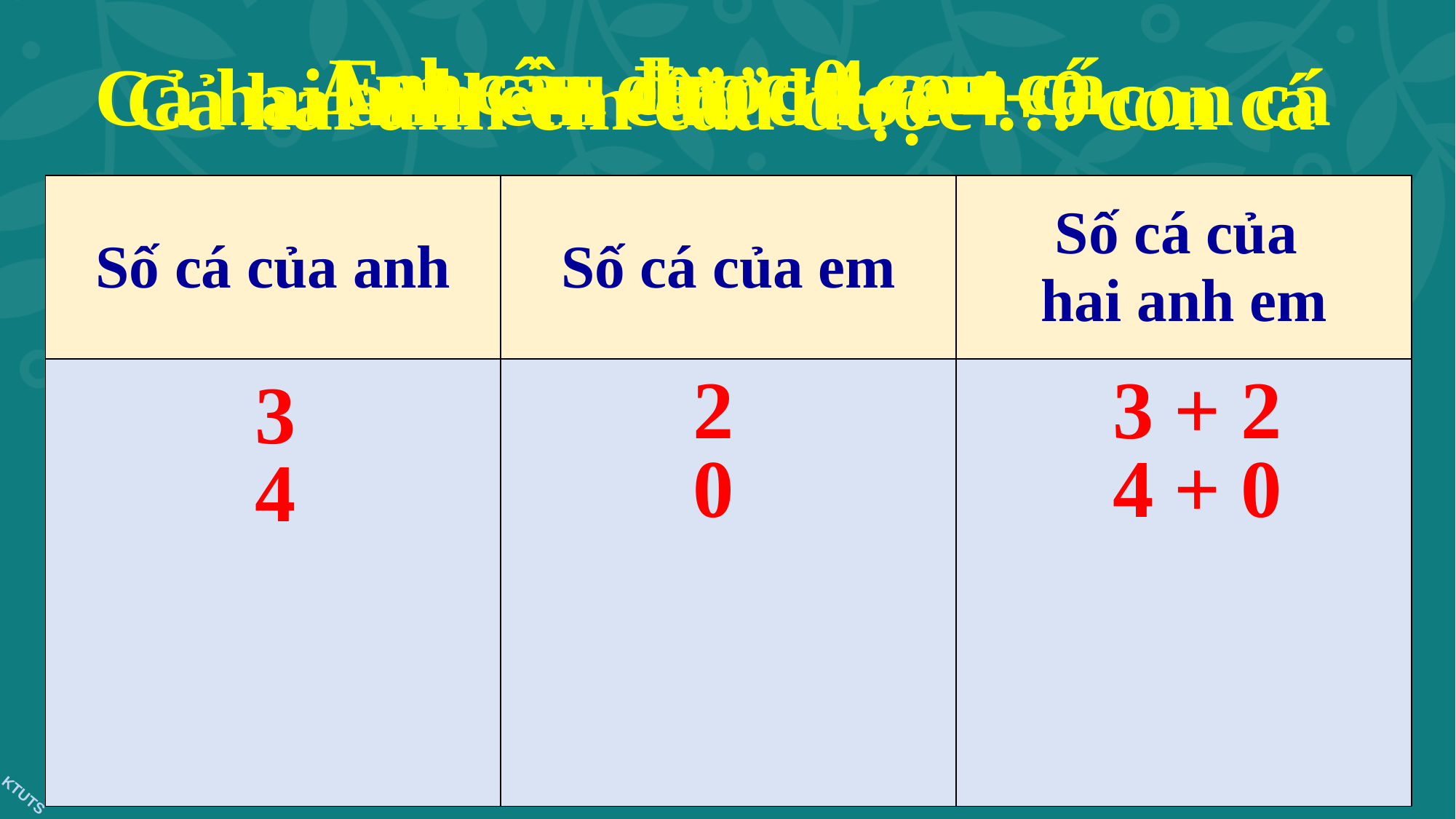

Anh câu được 4 con cá
Em câu được 0 con cá
Cả hai anh em câu được 4+0 con cá
Cả hai anh em câu được … con cá
| Số cá của anh | Số cá của em | Số cá của hai anh em |
| --- | --- | --- |
|  |  |  |
2
3 + 2
3
0
4 + 0
4